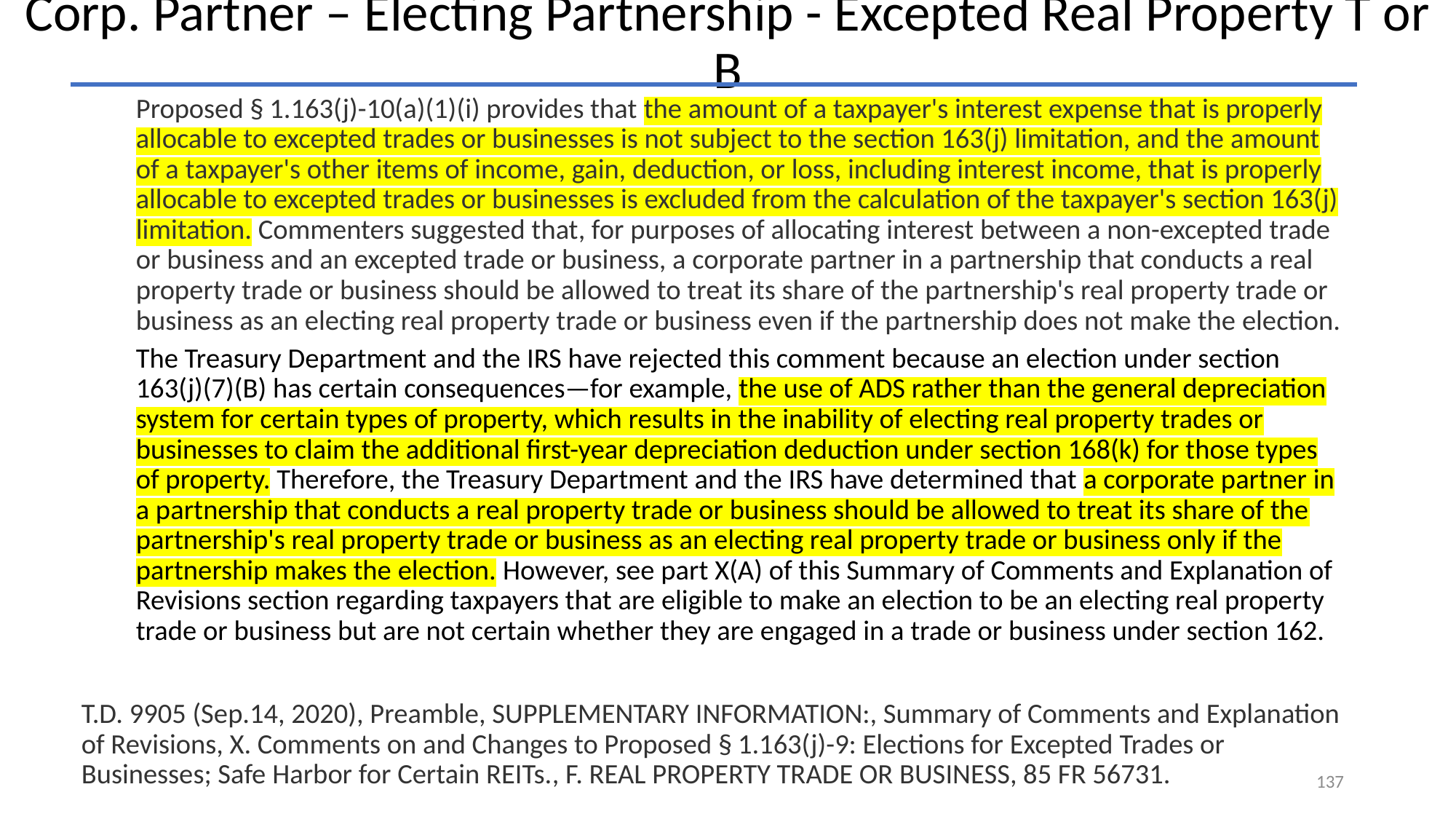

# Corp. Partner – Electing Partnership - Excepted Real Property T or B
Proposed § 1.163(j)-10(a)(1)(i) provides that the amount of a taxpayer's interest expense that is properly allocable to excepted trades or businesses is not subject to the section 163(j) limitation, and the amount of a taxpayer's other items of income, gain, deduction, or loss, including interest income, that is properly allocable to excepted trades or businesses is excluded from the calculation of the taxpayer's section 163(j) limitation. Commenters suggested that, for purposes of allocating interest between a non-excepted trade or business and an excepted trade or business, a corporate partner in a partnership that conducts a real property trade or business should be allowed to treat its share of the partnership's real property trade or business as an electing real property trade or business even if the partnership does not make the election.
The Treasury Department and the IRS have rejected this comment because an election under section 163(j)(7)(B) has certain consequences—for example, the use of ADS rather than the general depreciation system for certain types of property, which results in the inability of electing real property trades or businesses to claim the additional first-year depreciation deduction under section 168(k) for those types of property. Therefore, the Treasury Department and the IRS have determined that a corporate partner in a partnership that conducts a real property trade or business should be allowed to treat its share of the partnership's real property trade or business as an electing real property trade or business only if the partnership makes the election. However, see part X(A) of this Summary of Comments and Explanation of Revisions section regarding taxpayers that are eligible to make an election to be an electing real property trade or business but are not certain whether they are engaged in a trade or business under section 162.

T.D. 9905 (Sep.14, 2020), Preamble, SUPPLEMENTARY INFORMATION:, Summary of Comments and Explanation of Revisions, X. Comments on and Changes to Proposed § 1.163(j)-9: Elections for Excepted Trades or Businesses; Safe Harbor for Certain REITs., F. REAL PROPERTY TRADE OR BUSINESS, 85 FR 56731.
137